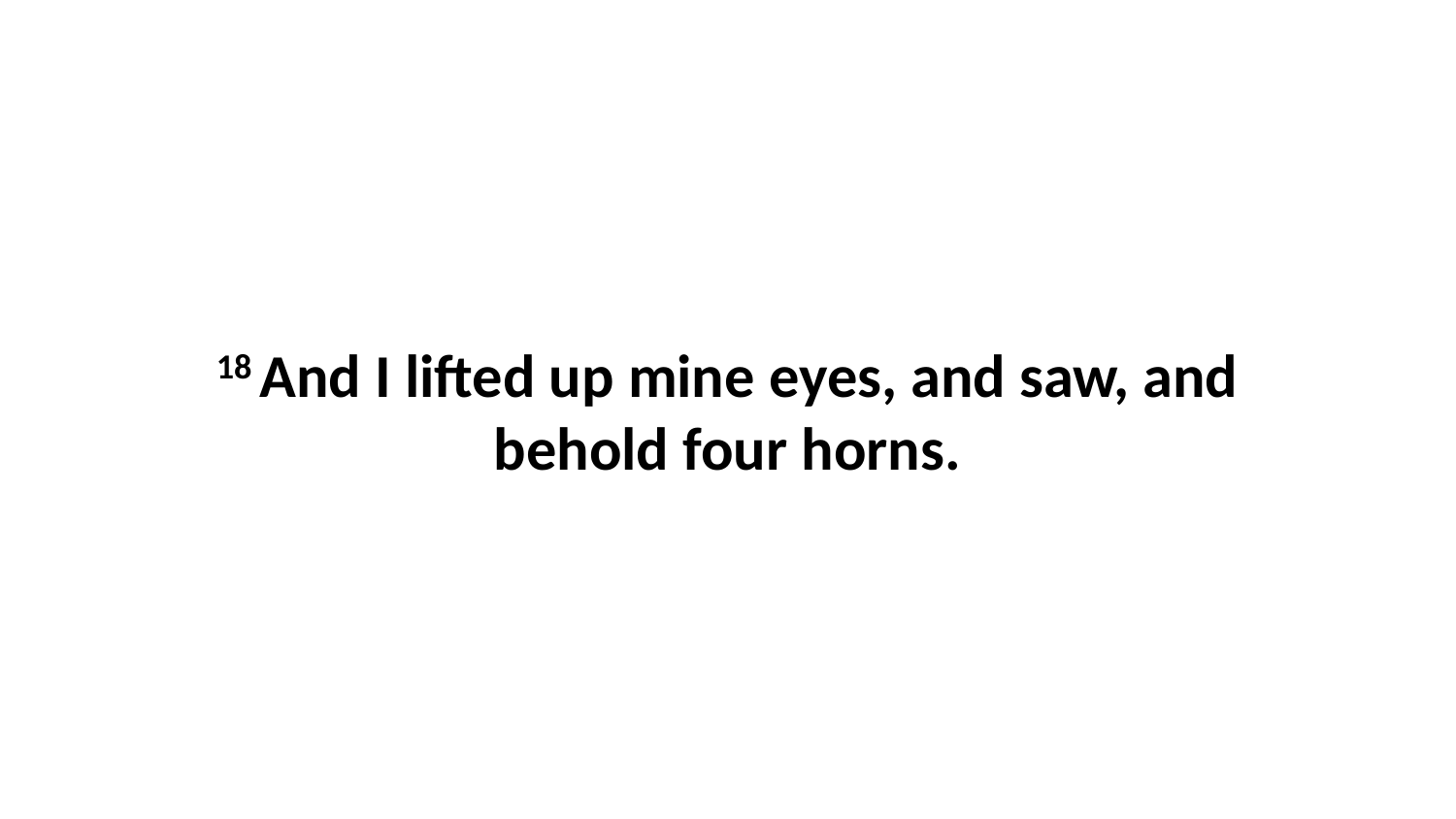

18 And I lifted up mine eyes, and saw, and behold four horns.